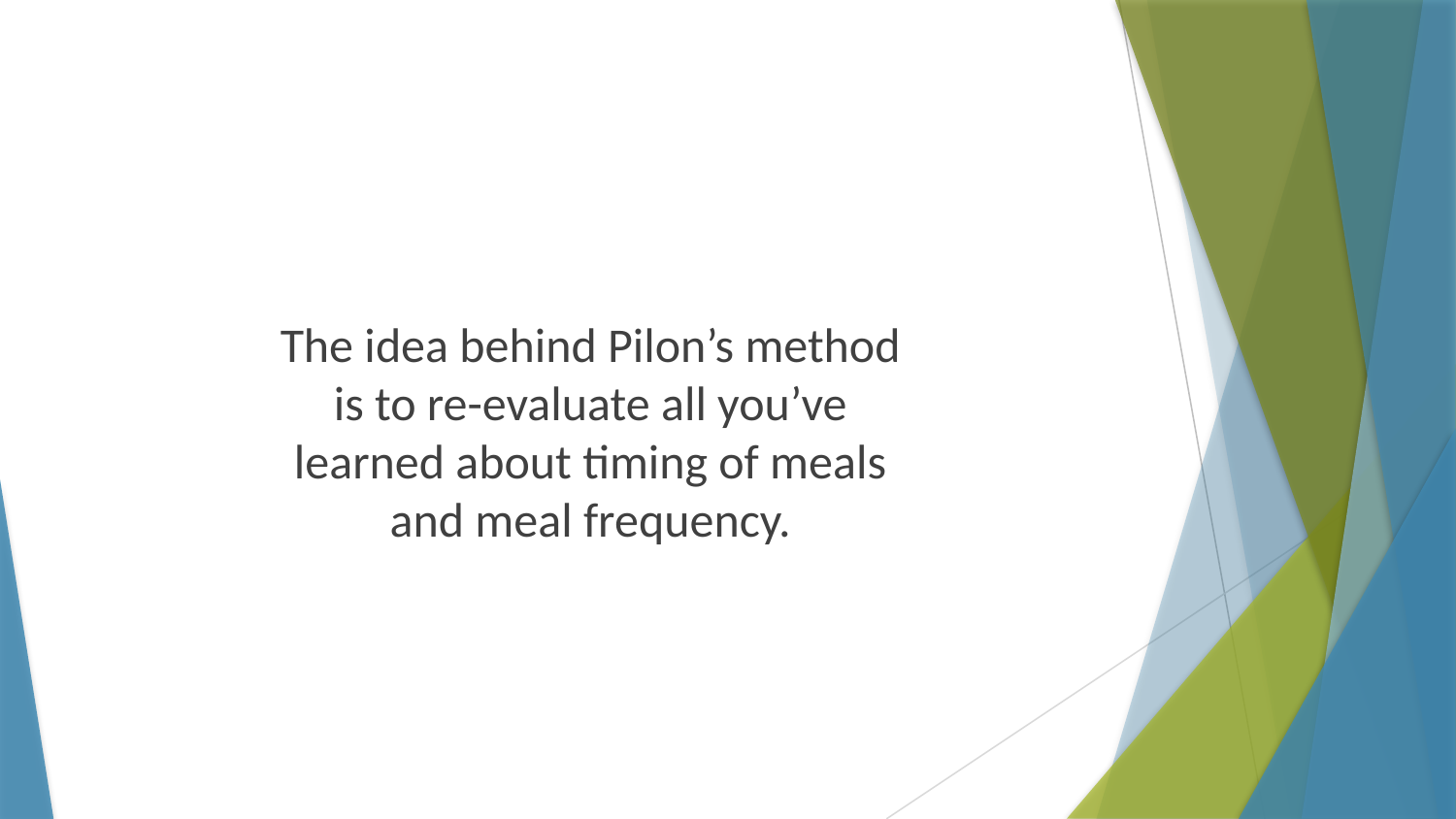

The idea behind Pilon’s method is to re-evaluate all you’ve learned about timing of meals and meal frequency.